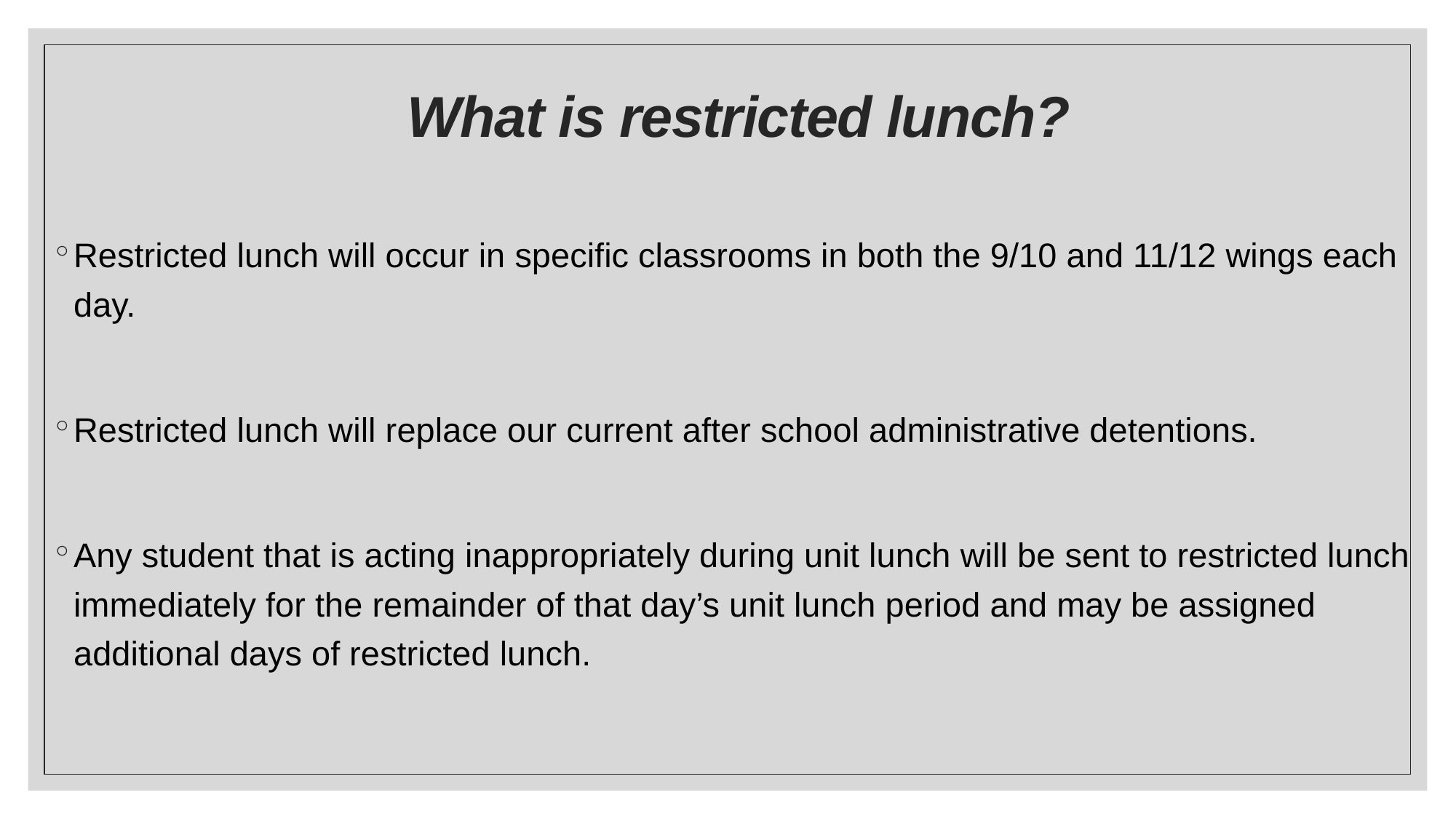

# What is restricted lunch?
Restricted lunch will occur in specific classrooms in both the 9/10 and 11/12 wings each day.

Restricted lunch will replace our current after school administrative detentions.

Any student that is acting inappropriately during unit lunch will be sent to restricted lunch immediately for the remainder of that day’s unit lunch period and may be assigned additional days of restricted lunch.